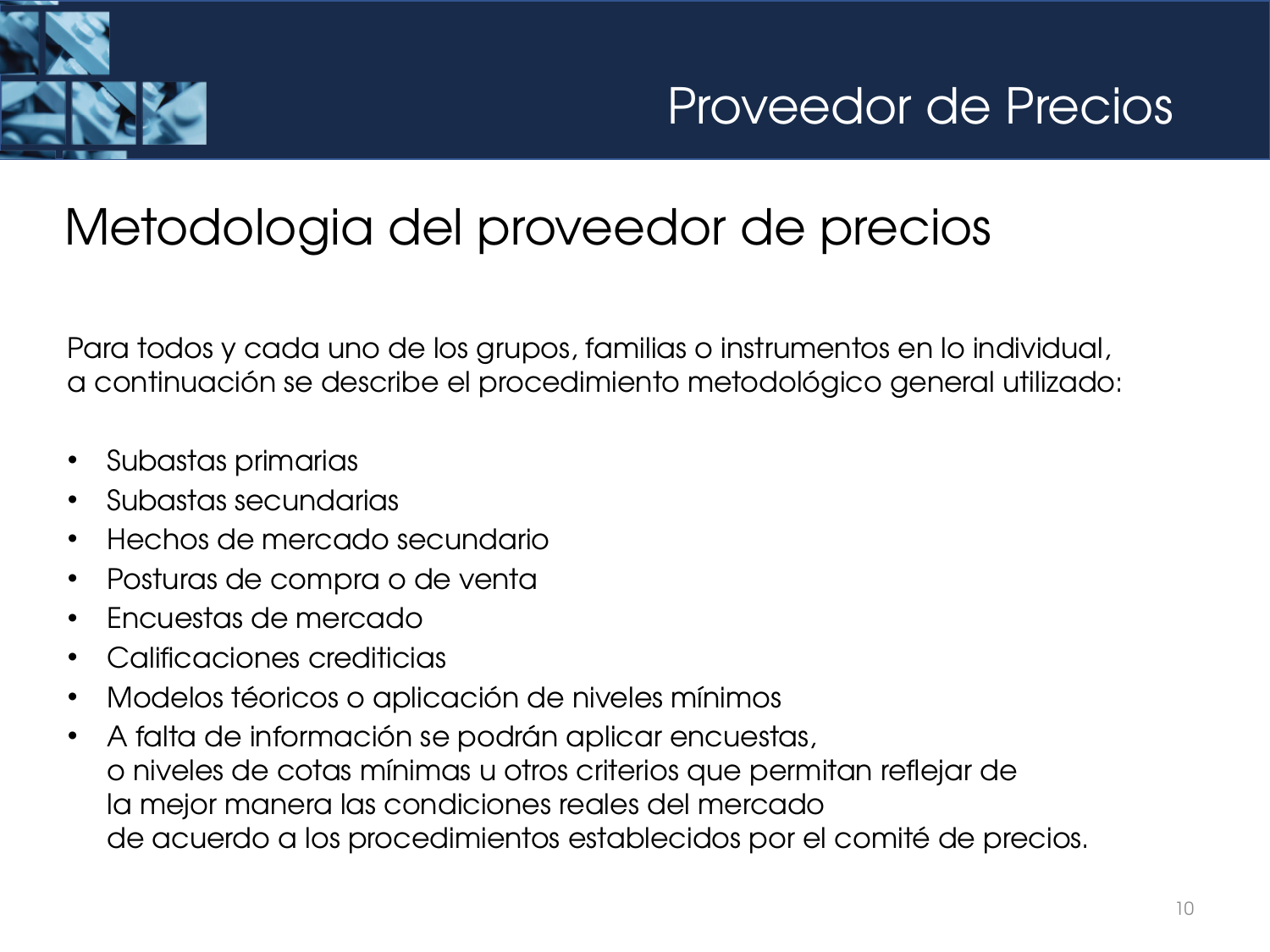

# Proveedor de Precios
Metodologia del proveedor de precios
Para todos y cada uno de los grupos, familias o instrumentos en lo individual, a continuación se describe el procedimiento metodológico general utilizado:

Subastas primarias
Subastas secundarias
Hechos de mercado secundario
Posturas de compra o de venta
Encuestas de mercado
Calificaciones crediticias
Modelos téoricos o aplicación de niveles mínimos
A falta de información se podrán aplicar encuestas, o niveles de cotas mínimas u otros criterios que permitan reflejar de la mejor manera las condiciones reales del mercado de acuerdo a los procedimientos establecidos por el comité de precios.

10